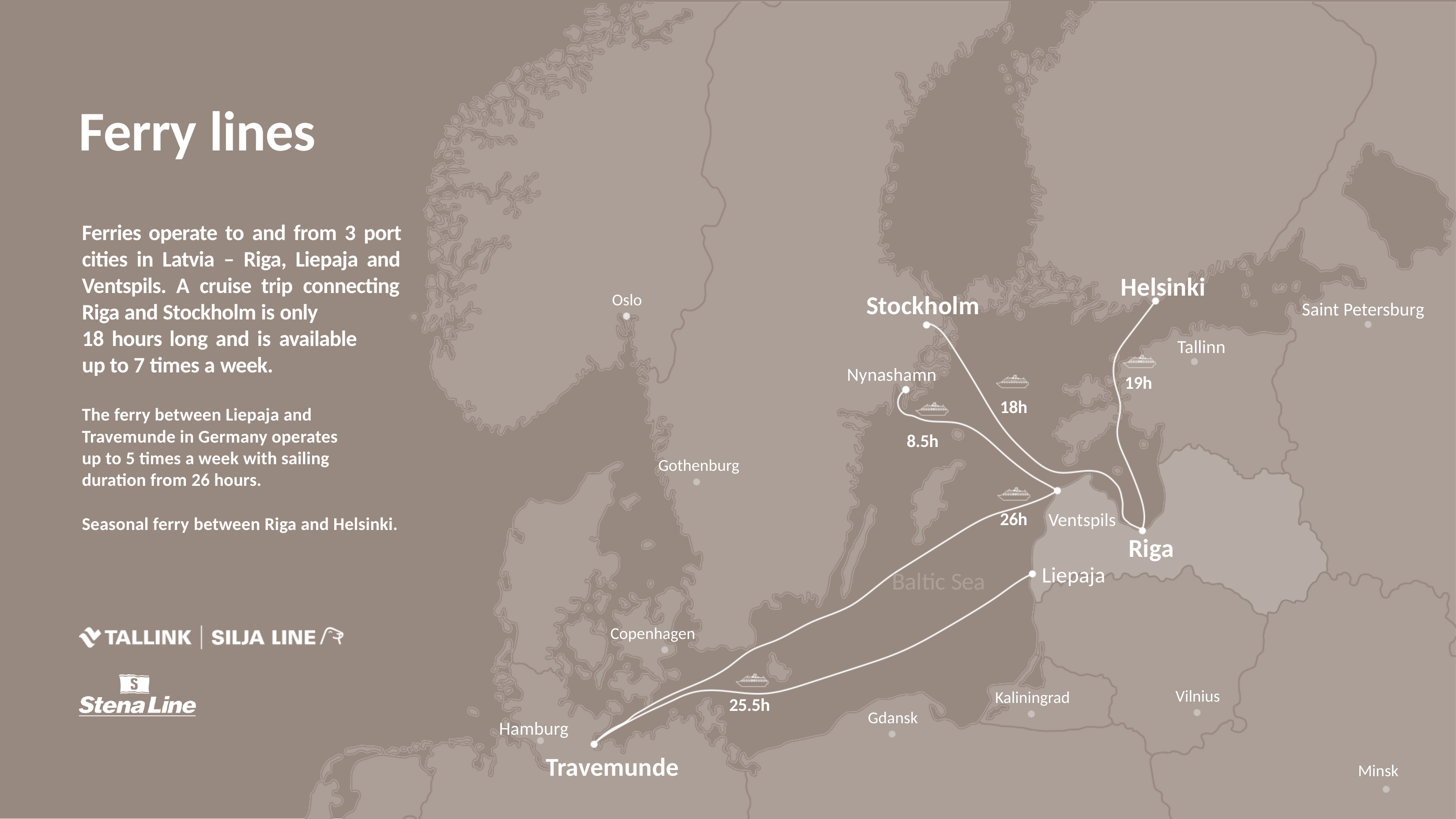

# Ferry lines
Ferries operate to and from 3 port  cities in Latvia – Riga, Liepaja and  Ventspils. A cruise trip connecting  Riga and Stockholm is only
18 hours long and is available  up to 7 times a week.
Helsinki
Stockholm
Oslo
Saint Petersburg
Tallinn
Nynashamn
19h
18h
The ferry between Liepaja and  Travemunde in Germany operates  up to 5 times a week with sailing  duration from 26 hours.
8.5h
Gothenburg
26h
Ventspils
Seasonal ferry between Riga and Helsinki.
Riga
Liepaja
Baltic Sea
Copenhagen

Vilnius
Kaliningrad
25.5h
Hamburg
Travemunde
Gdansk
Minsk